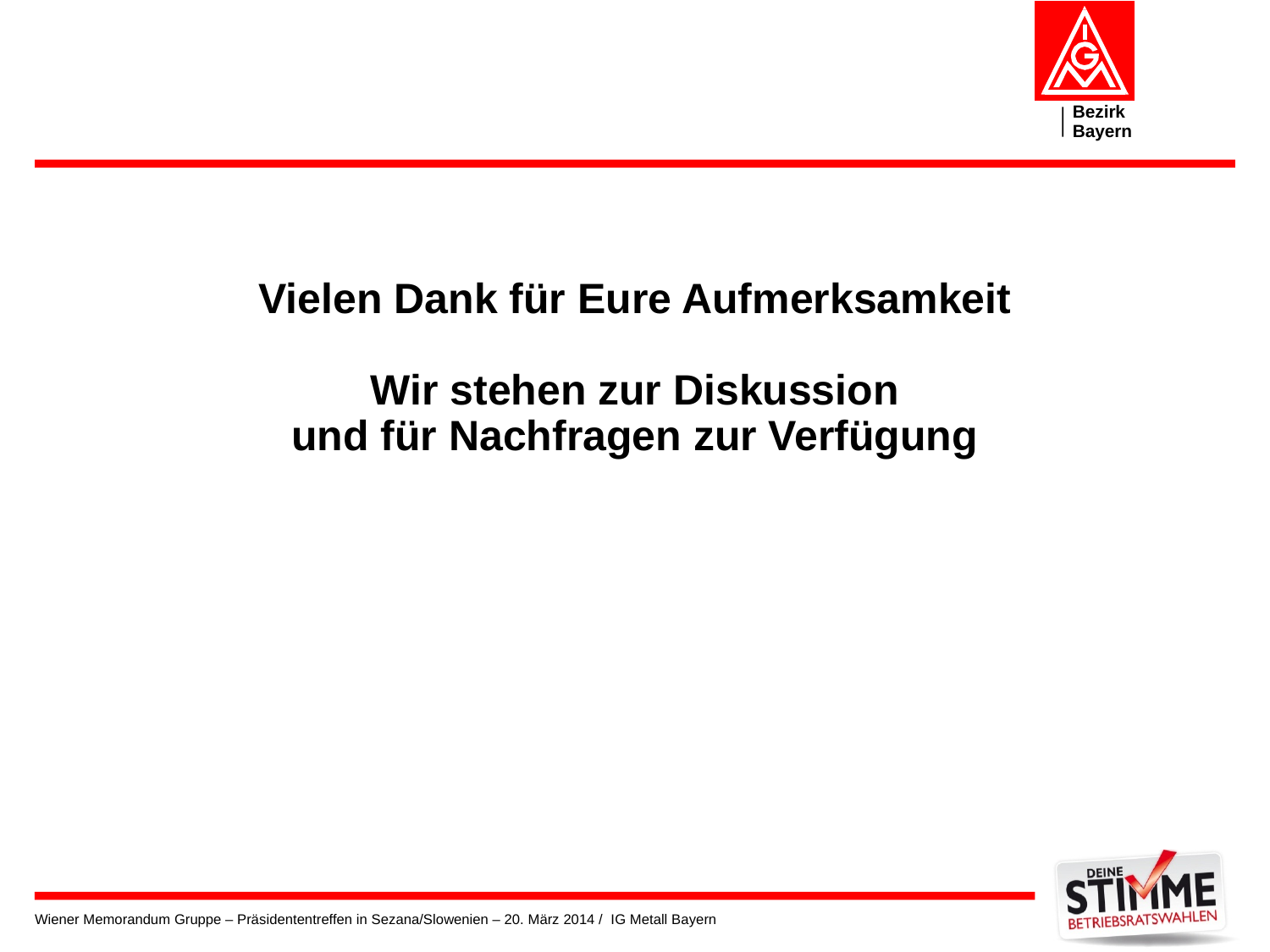

# Vielen Dank für Eure Aufmerksamkeit Wir stehen zur Diskussion und für Nachfragen zur Verfügung